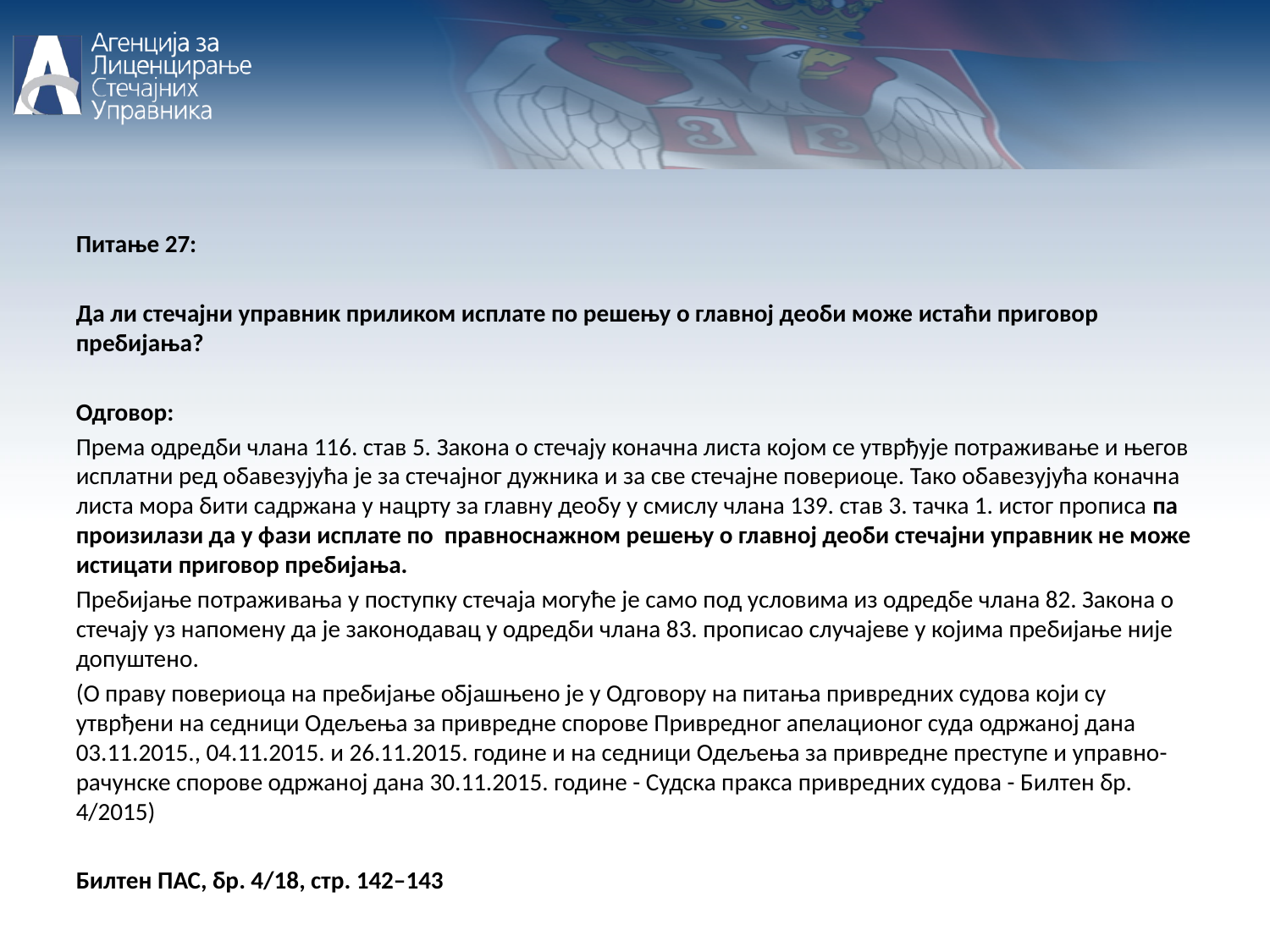

Питање 27:

Да ли стечајни управник приликом исплате по решењу о главној деоби може истаћи приговор пребијања?

Одговор:
Према одредби члана 116. став 5. Закона о стечају коначна листа којом се утврђује потраживање и његов исплатни ред обавезујућа је за стечајног дужника и за све стечајне повериоце. Тако обавезујућа коначна листа мора бити садржана у нацрту за главну деобу у смислу члана 139. став 3. тачка 1. истог прописа па произилази да у фази исплате по  правноснажном решењу о главној деоби стечајни управник не може истицати приговор пребијања.
Пребијање потраживања у поступку стечаја могуће је само под условима из одредбе члана 82. Закона о стечају уз напомену да је законодавац у одредби члана 83. прописао случајеве у којима пребијање није допуштено.
(О праву повериоца на пребијање објашњено је у Одговору на питања привредних судова који су утврђени на седници Одељења за привредне спорове Привредног апелационог суда одржаној дана 03.11.2015., 04.11.2015. и 26.11.2015. године и на седници Одељења за привредне преступе и управно-рачунске спорове одржаној дана 30.11.2015. године - Судска пракса привредних судова - Билтен бр. 4/2015)

Билтен ПАС, бр. 4/18, стр. 142–143